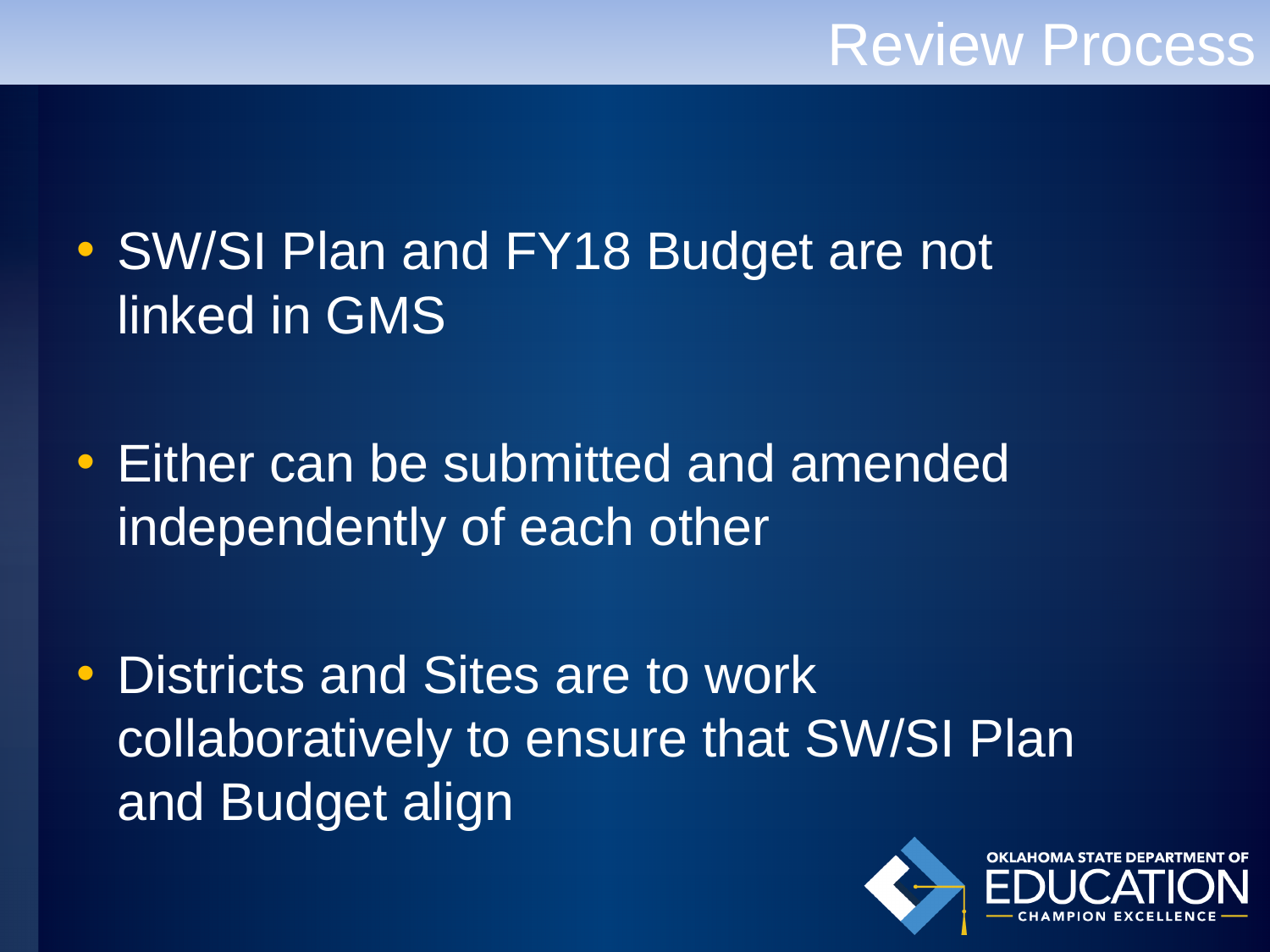

Review Process
SW/SI Plan and FY18 Budget are not linked in GMS

Either can be submitted and amended independently of each other

Districts and Sites are to work collaboratively to ensure that SW/SI Plan and Budget align